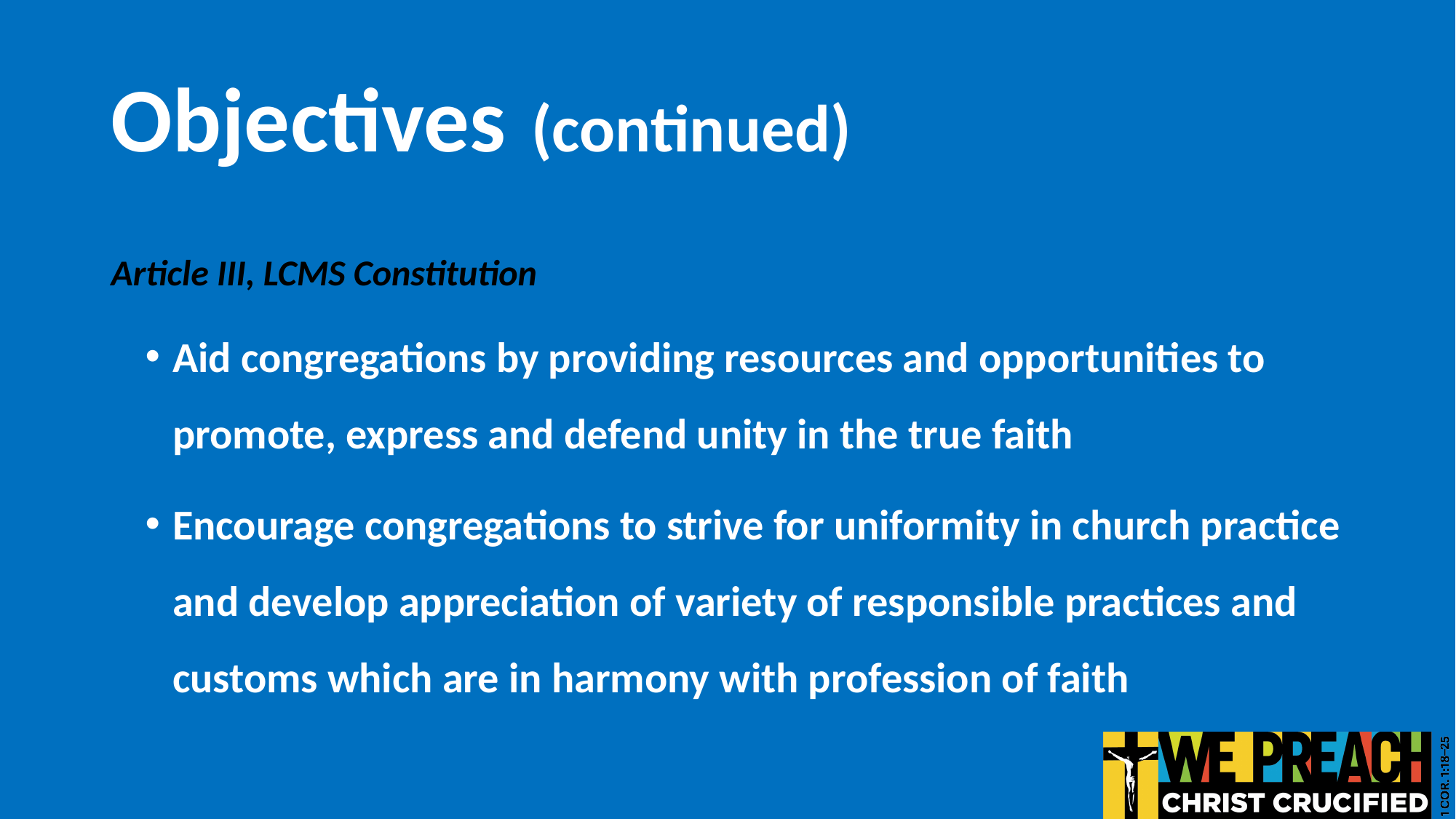

# Objectives (continued)
Article III, LCMS Constitution
Aid congregations by providing resources and opportunities to promote, express and defend unity in the true faith
Encourage congregations to strive for uniformity in church practice and develop appreciation of variety of responsible practices and customs which are in harmony with profession of faith